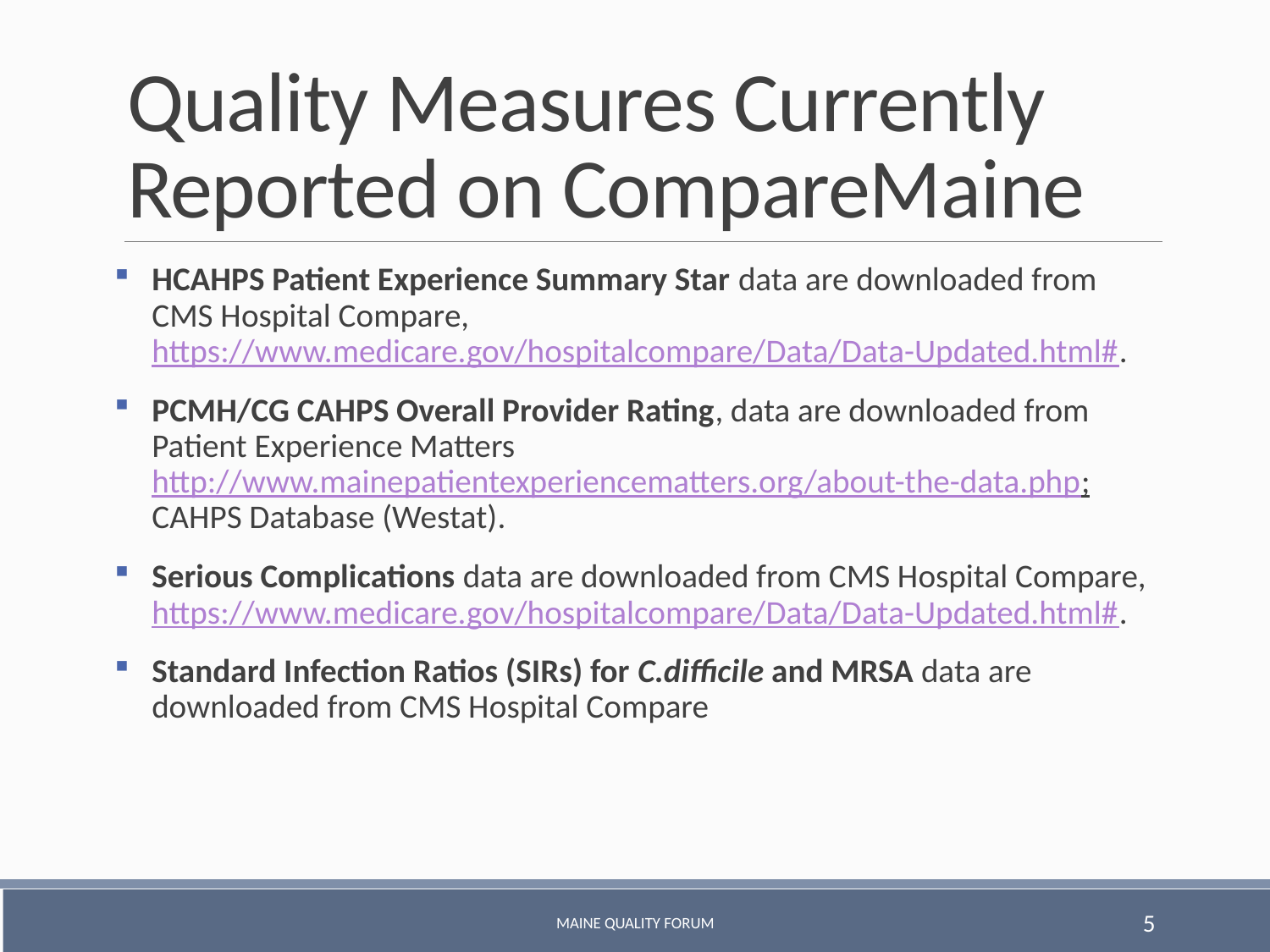

# Quality Measures Currently Reported on CompareMaine
HCAHPS Patient Experience Summary Star data are downloaded from CMS Hospital Compare, https://www.medicare.gov/hospitalcompare/Data/Data-Updated.html#.
PCMH/CG CAHPS Overall Provider Rating, data are downloaded from Patient Experience Matters  http://www.mainepatientexperiencematters.org/about-the-data.php; CAHPS Database (Westat).
Serious Complications data are downloaded from CMS Hospital Compare, https://www.medicare.gov/hospitalcompare/Data/Data-Updated.html#.
Standard Infection Ratios (SIRs) for C.difficile and MRSA data are downloaded from CMS Hospital Compare
Maine Quality Forum
5